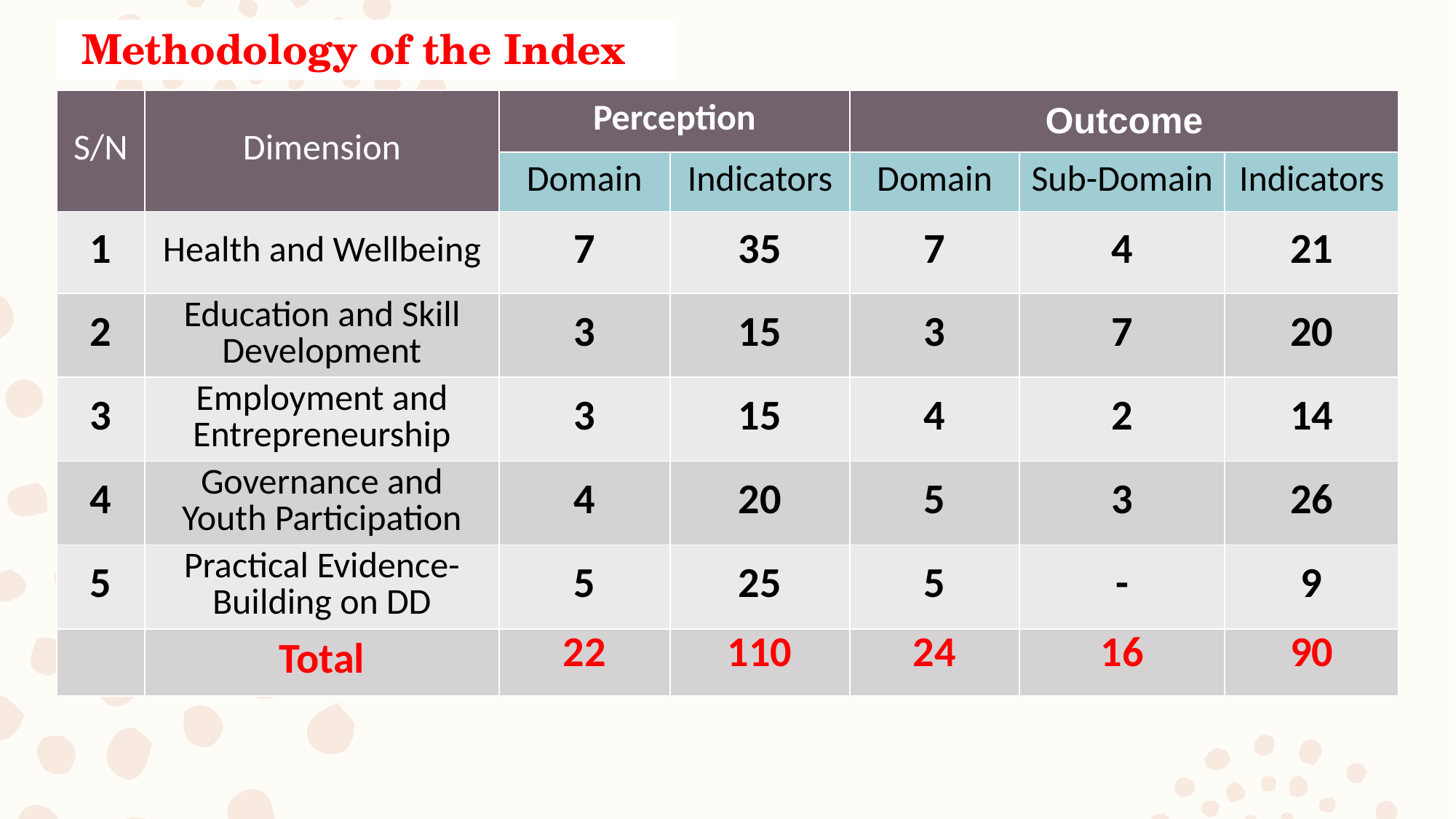

# Methodology of the Index
| S/N | Dimension | Perception |  | Outcome |  |  |
| --- | --- | --- | --- | --- | --- | --- |
| S/N | Dimension | Domain | Indicators | Domain | Sub-Domain | Indicators |
| 1 | Health and Wellbeing | 7 | 35 | 7 | 4 | 21 |
| 2 | Education and Skill Development | 3 | 15 | 3 | 7 | 20 |
| 3 | Employment and Entrepreneurship | 3 | 15 | 4 | 2 | 14 |
| 4 | Governance and Youth Participation | 4 | 20 | 5 | 3 | 26 |
| 5 | Practical Evidence-Building on DD | 5 | 25 | 5 | - | 9 |
|  | Total | 22 | 110 | 24 | 16 | 90 |